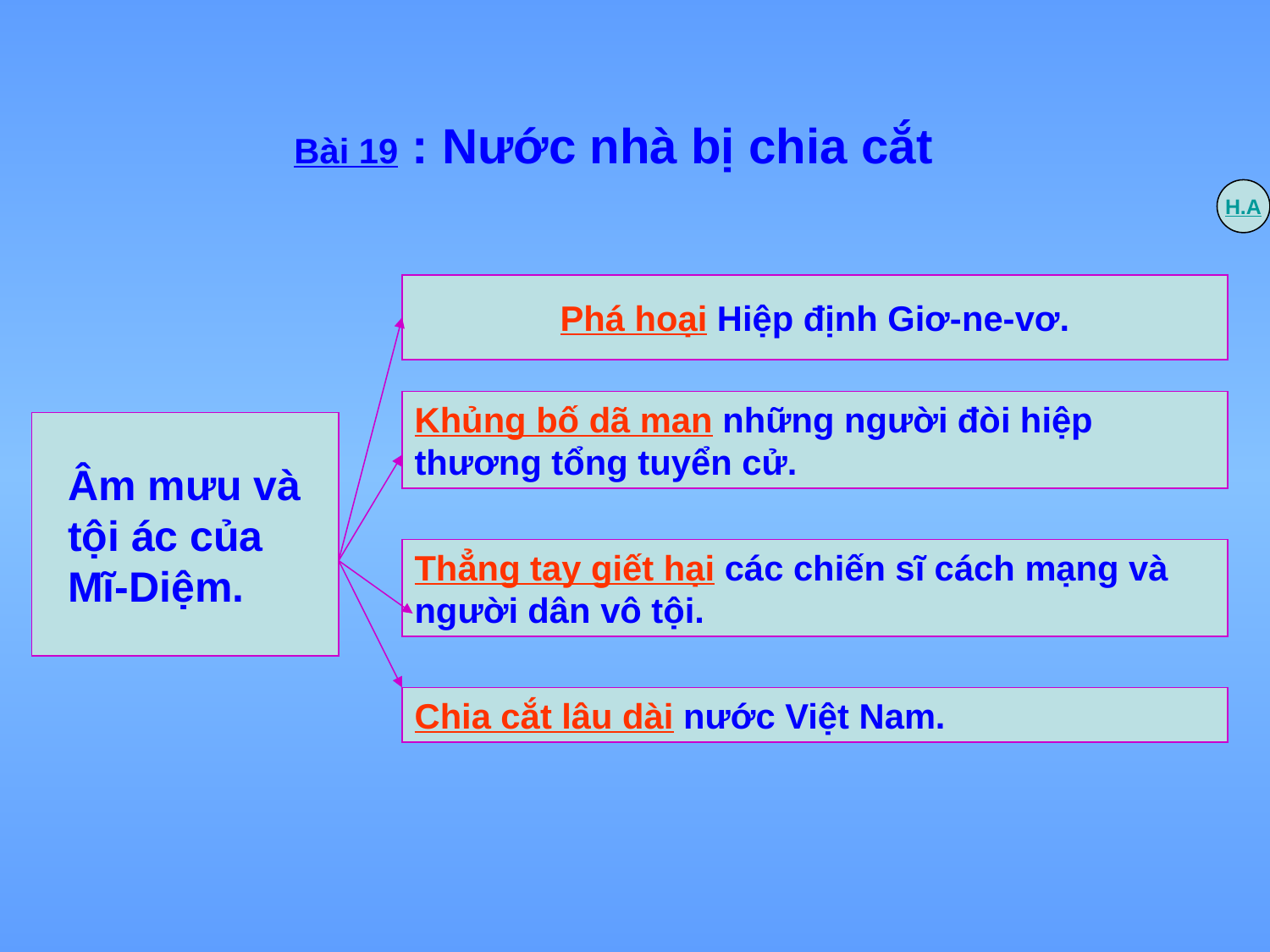

Bài 19 : Nước nhà bị chia cắt
H.A
Phá hoại Hiệp định Giơ-ne-vơ.

Khủng bố dã man những người đòi hiệp thương tổng tuyển cử.
  Âm mưu và
  tội ác của
  Mĩ-Diệm.

Thẳng tay giết hại các chiến sĩ cách mạng và người dân vô tội.

Chia cắt lâu dài nước Việt Nam.